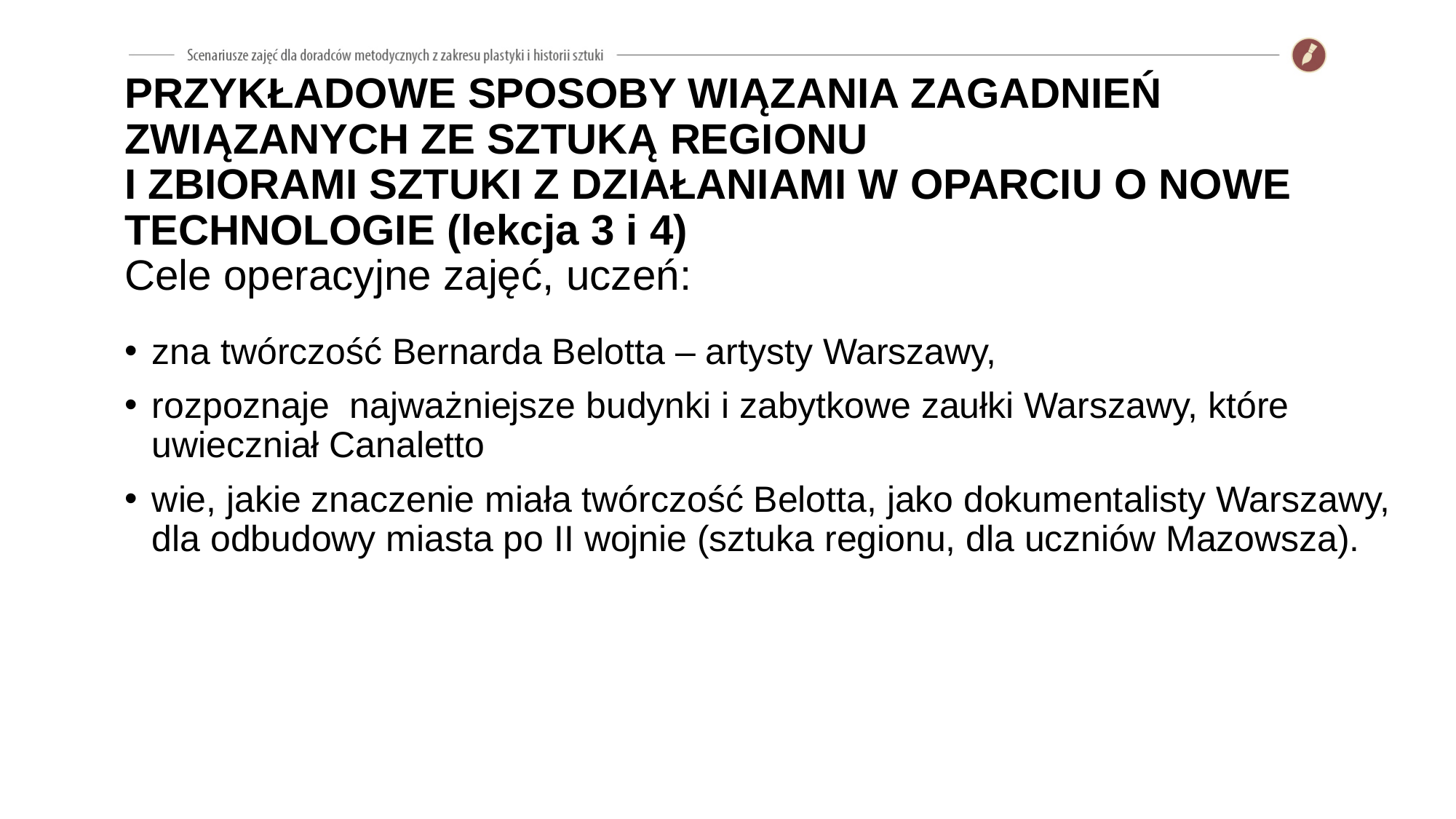

# PRZYKŁADOWE SPOSOBY WIĄZANIA ZAGADNIEŃ ZWIĄZANYCH ZE SZTUKĄ REGIONU I ZBIORAMI SZTUKI Z DZIAŁANIAMI W OPARCIU O NOWE TECHNOLOGIE (lekcja 3 i 4)
Cele operacyjne zajęć, uczeń:
zna twórczość Bernarda Belotta – artysty Warszawy,
rozpoznaje  najważniejsze budynki i zabytkowe zaułki Warszawy, które uwieczniał Canaletto
wie, jakie znaczenie miała twórczość Belotta, jako dokumentalisty Warszawy, dla odbudowy miasta po II wojnie (sztuka regionu, dla uczniów Mazowsza).